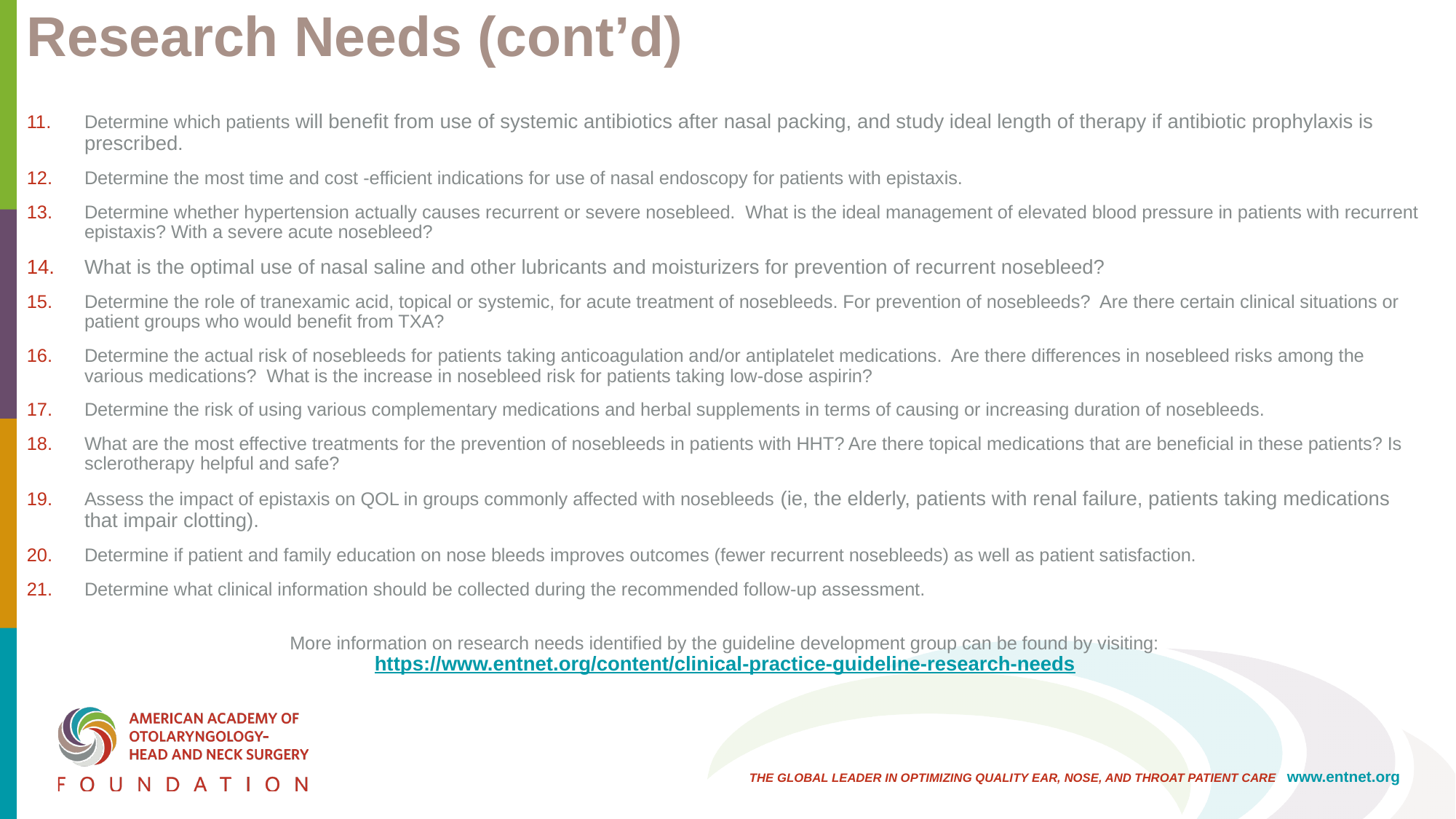

# Research Needs (cont’d)

Determine which patients will benefit from use of systemic antibiotics after nasal packing, and study ideal length of therapy if antibiotic prophylaxis is prescribed.
Determine the most time and cost -efficient indications for use of nasal endoscopy for patients with epistaxis.
Determine whether hypertension actually causes recurrent or severe nosebleed.  What is the ideal management of elevated blood pressure in patients with recurrent epistaxis? With a severe acute nosebleed?
What is the optimal use of nasal saline and other lubricants and moisturizers for prevention of recurrent nosebleed?
Determine the role of tranexamic acid, topical or systemic, for acute treatment of nosebleeds. For prevention of nosebleeds?  Are there certain clinical situations or patient groups who would benefit from TXA?
Determine the actual risk of nosebleeds for patients taking anticoagulation and/or antiplatelet medications.  Are there differences in nosebleed risks among the various medications?  What is the increase in nosebleed risk for patients taking low-dose aspirin?
Determine the risk of using various complementary medications and herbal supplements in terms of causing or increasing duration of nosebleeds.
What are the most effective treatments for the prevention of nosebleeds in patients with HHT? Are there topical medications that are beneficial in these patients? Is sclerotherapy helpful and safe?
Assess the impact of epistaxis on QOL in groups commonly affected with nosebleeds (ie, the elderly, patients with renal failure, patients taking medications that impair clotting).
Determine if patient and family education on nose bleeds improves outcomes (fewer recurrent nosebleeds) as well as patient satisfaction.
Determine what clinical information should be collected during the recommended follow-up assessment.
More information on research needs identified by the guideline development group can be found by visiting:
https://www.entnet.org/content/clinical-practice-guideline-research-needs